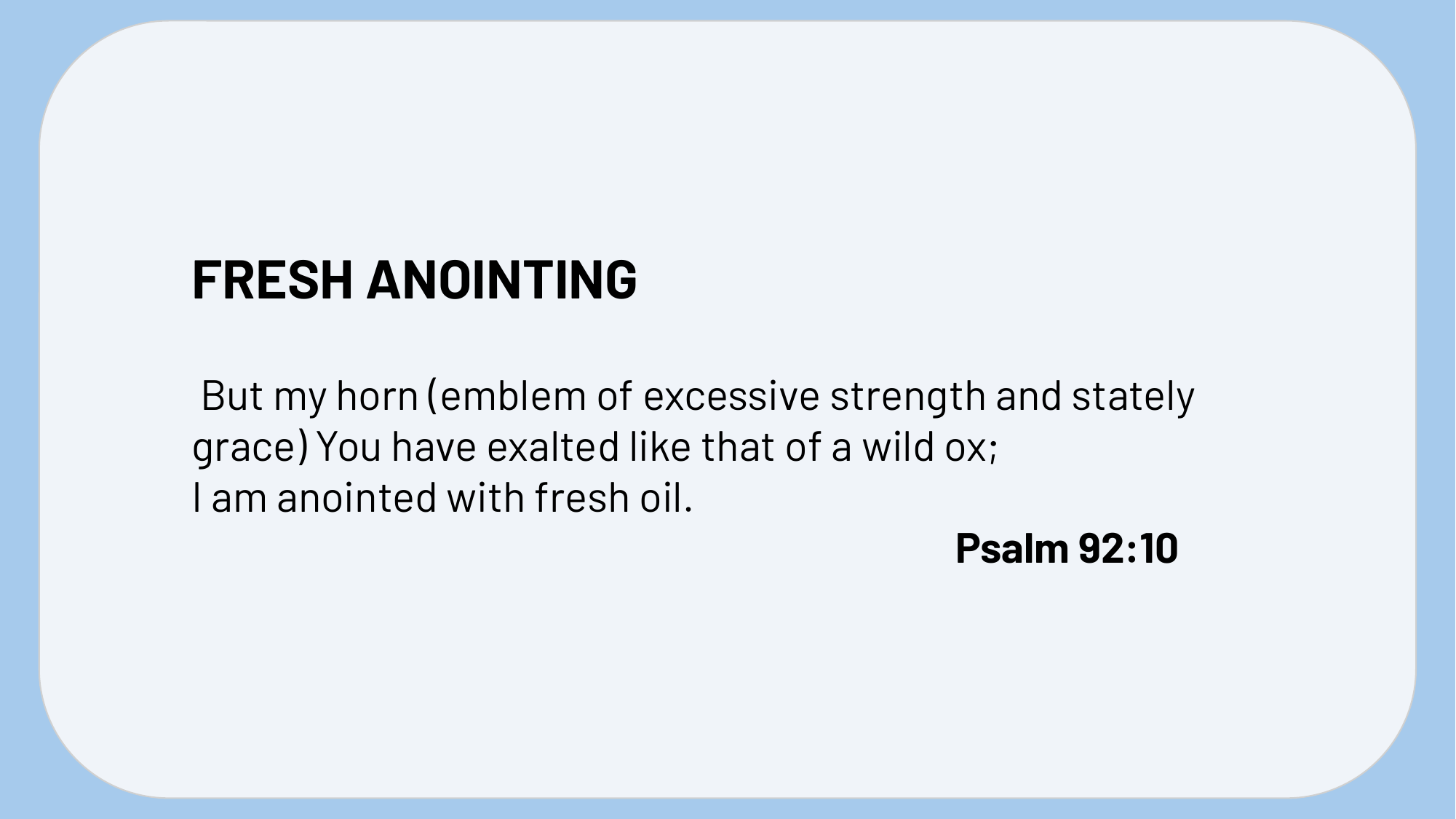

FRESH ANOINTING

 But my horn (emblem of excessive strength and stately grace) You have exalted like that of a wild ox;
I am anointed with fresh oil.												Psalm 92:10